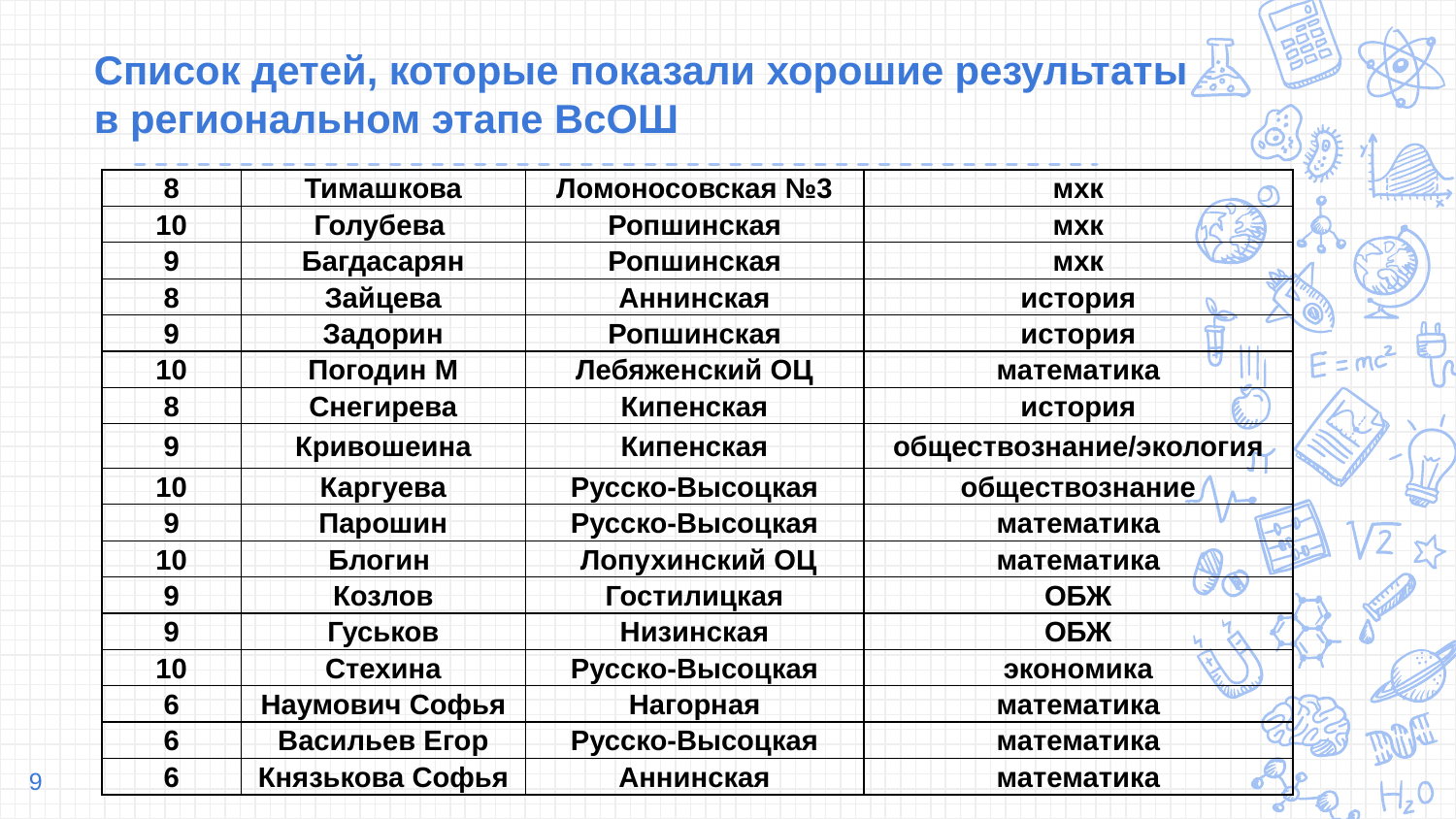

# Список детей, которые показали хорошие результаты в региональном этапе ВсОШ
| 8 | Тимашкова | Ломоносовская №3 | мхк |
| --- | --- | --- | --- |
| 10 | Голубева | Ропшинская | мхк |
| 9 | Багдасарян | Ропшинская | мхк |
| 8 | Зайцева | Аннинская | история |
| 9 | Задорин | Ропшинская | история |
| 10 | Погодин М | Лебяженский ОЦ | математика |
| 8 | Снегирева | Кипенская | история |
| 9 | Кривошеина | Кипенская | обществознание/экология |
| 10 | Каргуева | Русско-Высоцкая | обществознание |
| 9 | Парошин | Русско-Высоцкая | математика |
| 10 | Блогин | Лопухинский ОЦ | математика |
| 9 | Козлов | Гостилицкая | ОБЖ |
| 9 | Гуськов | Низинская | ОБЖ |
| 10 | Стехина | Русско-Высоцкая | экономика |
| 6 | Наумович Софья | Нагорная | математика |
| 6 | Васильев Егор | Русско-Высоцкая | математика |
| 6 | Князькова Софья | Аннинская | математика |
9